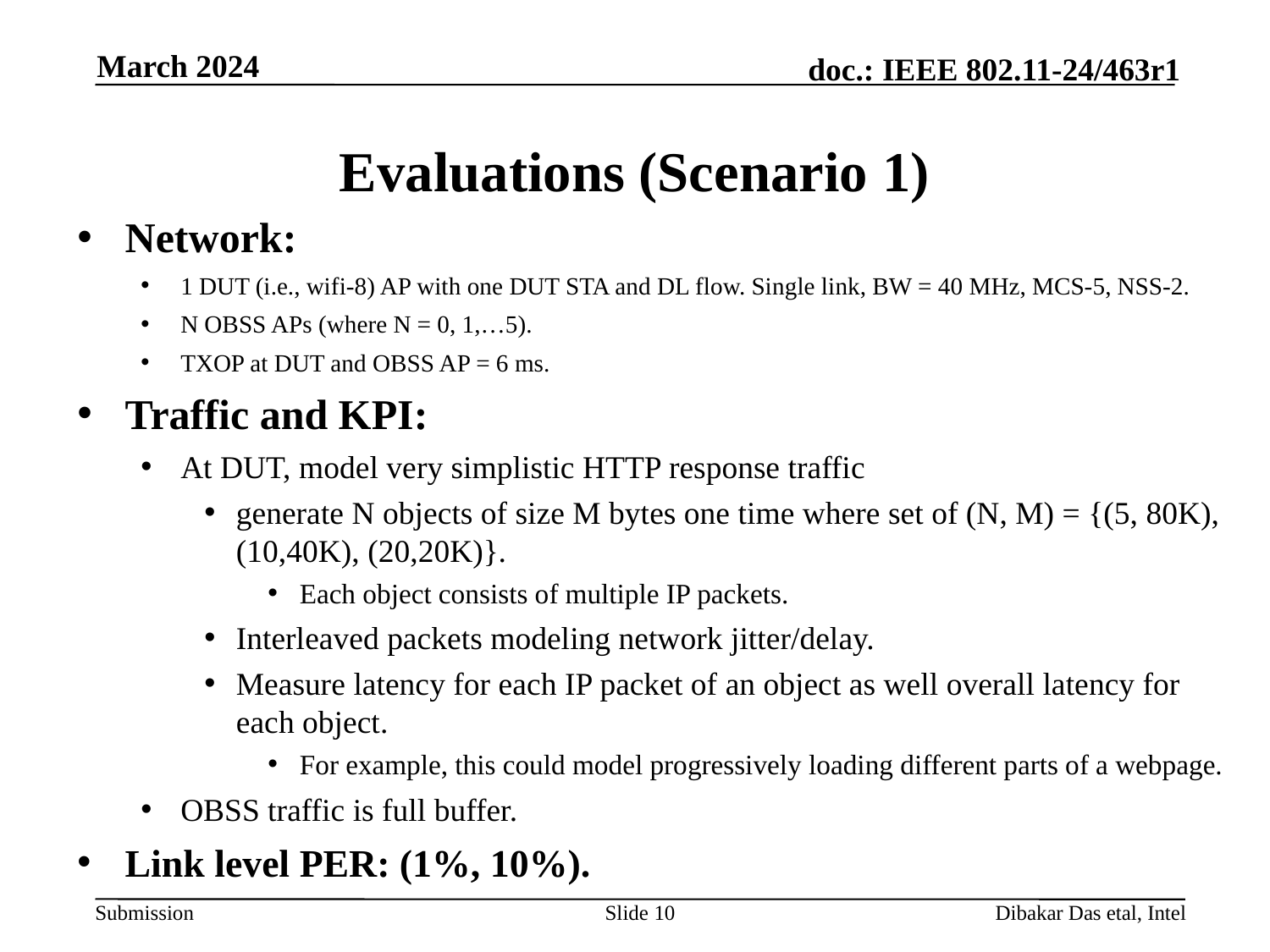

March 2024
# Evaluations (Scenario 1)
Network:
1 DUT (i.e., wifi-8) AP with one DUT STA and DL flow. Single link, BW = 40 MHz, MCS-5, NSS-2.
N OBSS APs (where N = 0, 1,…5).
TXOP at DUT and OBSS AP = 6 ms.
Traffic and KPI:
At DUT, model very simplistic HTTP response traffic
generate N objects of size M bytes one time where set of (N, M) = {(5, 80K), (10,40K), (20,20K)}.
Each object consists of multiple IP packets.
Interleaved packets modeling network jitter/delay.
Measure latency for each IP packet of an object as well overall latency for each object.
For example, this could model progressively loading different parts of a webpage.
OBSS traffic is full buffer.
Link level PER: (1%, 10%).
Slide 10
Dibakar Das etal, Intel